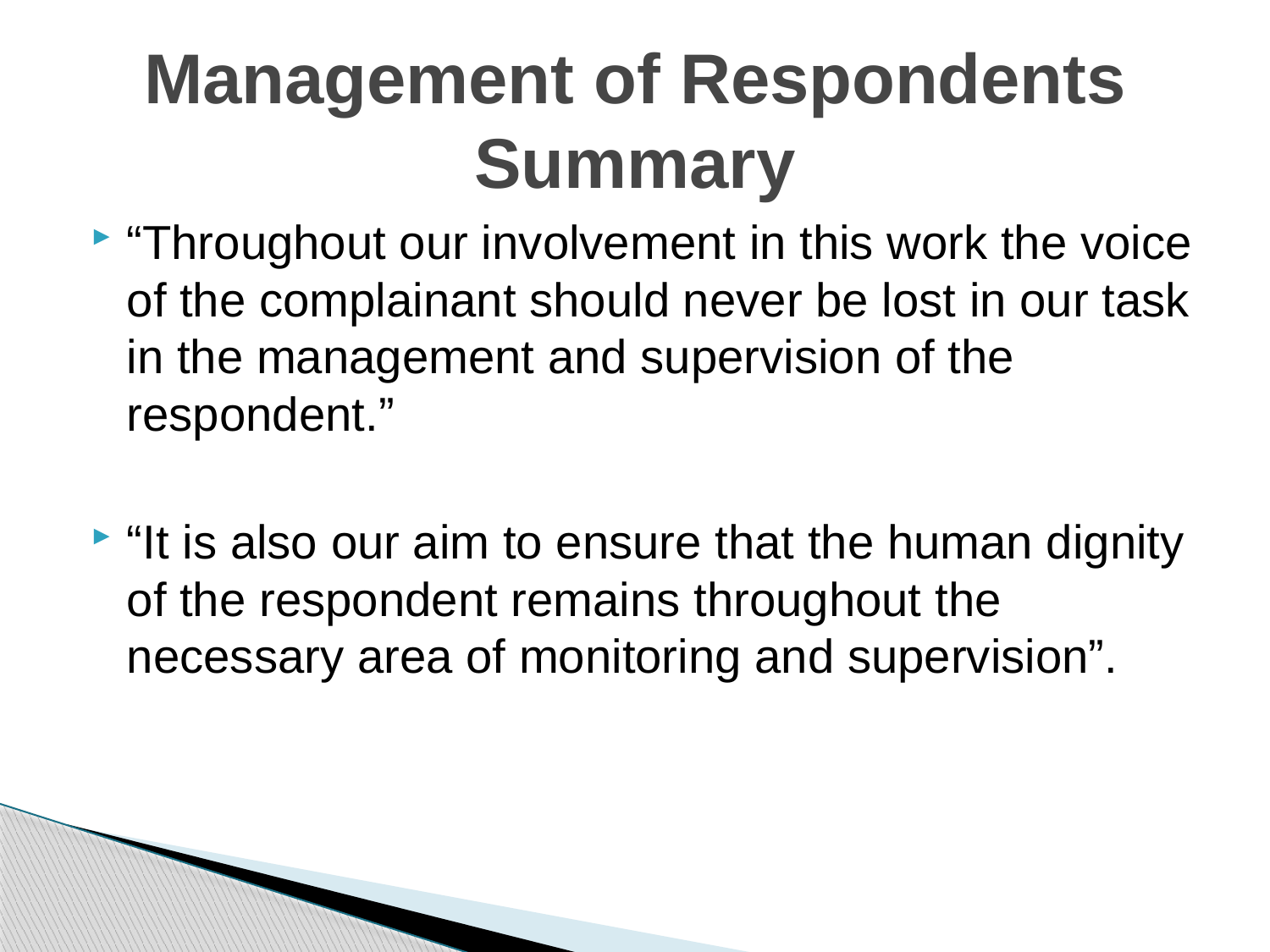

# Management of Respondents Summary
“Throughout our involvement in this work the voice of the complainant should never be lost in our task in the management and supervision of the respondent.”

“It is also our aim to ensure that the human dignity of the respondent remains throughout the necessary area of monitoring and supervision”.